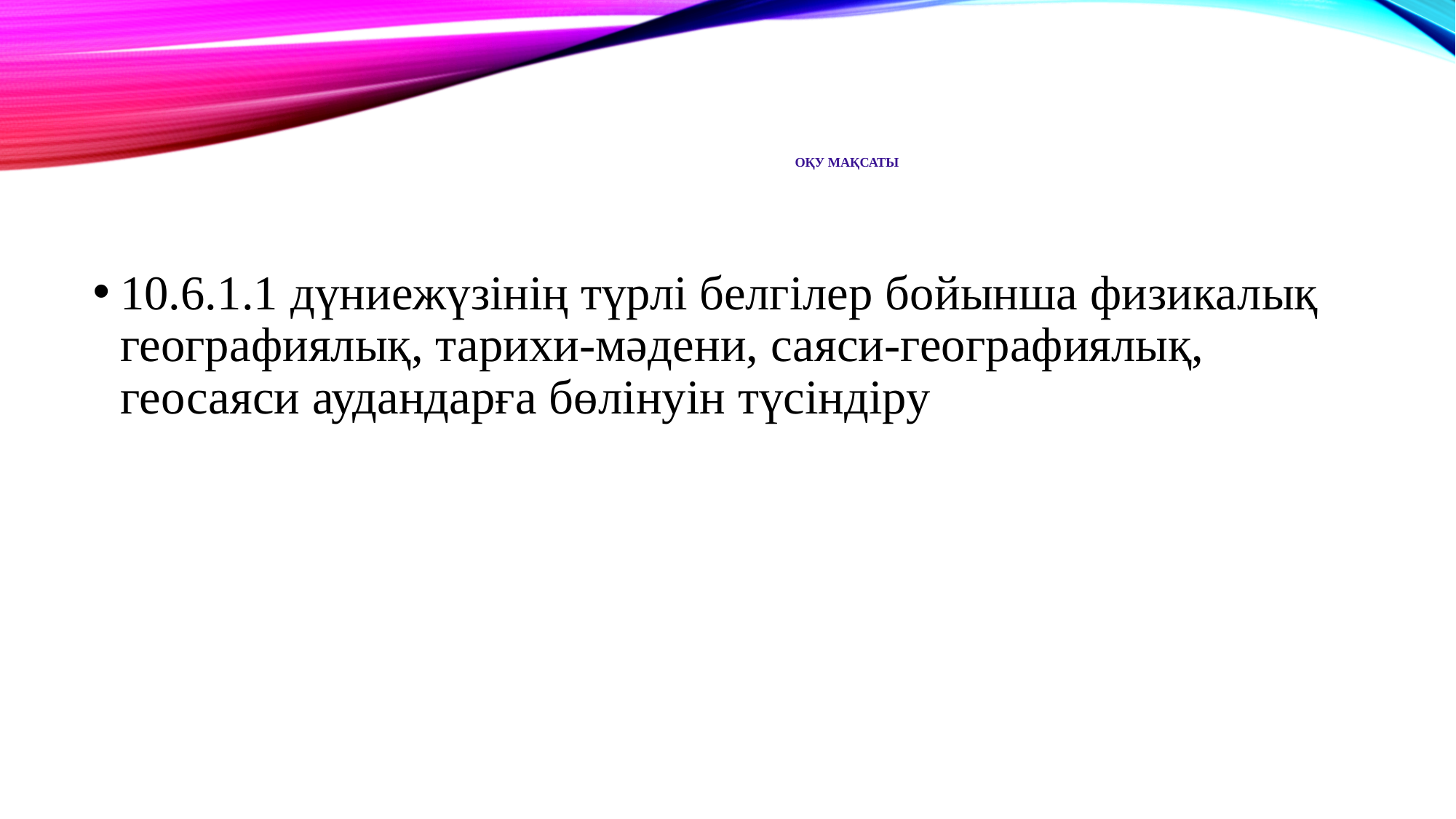

# Оқу мақсаты
10.6.1.1 дүниежүзінің түрлі белгілер бойынша физикалық географиялық, тарихи-мәдени, саяси-географиялық, геосаяси аудандарға бөлінуін түсіндіру